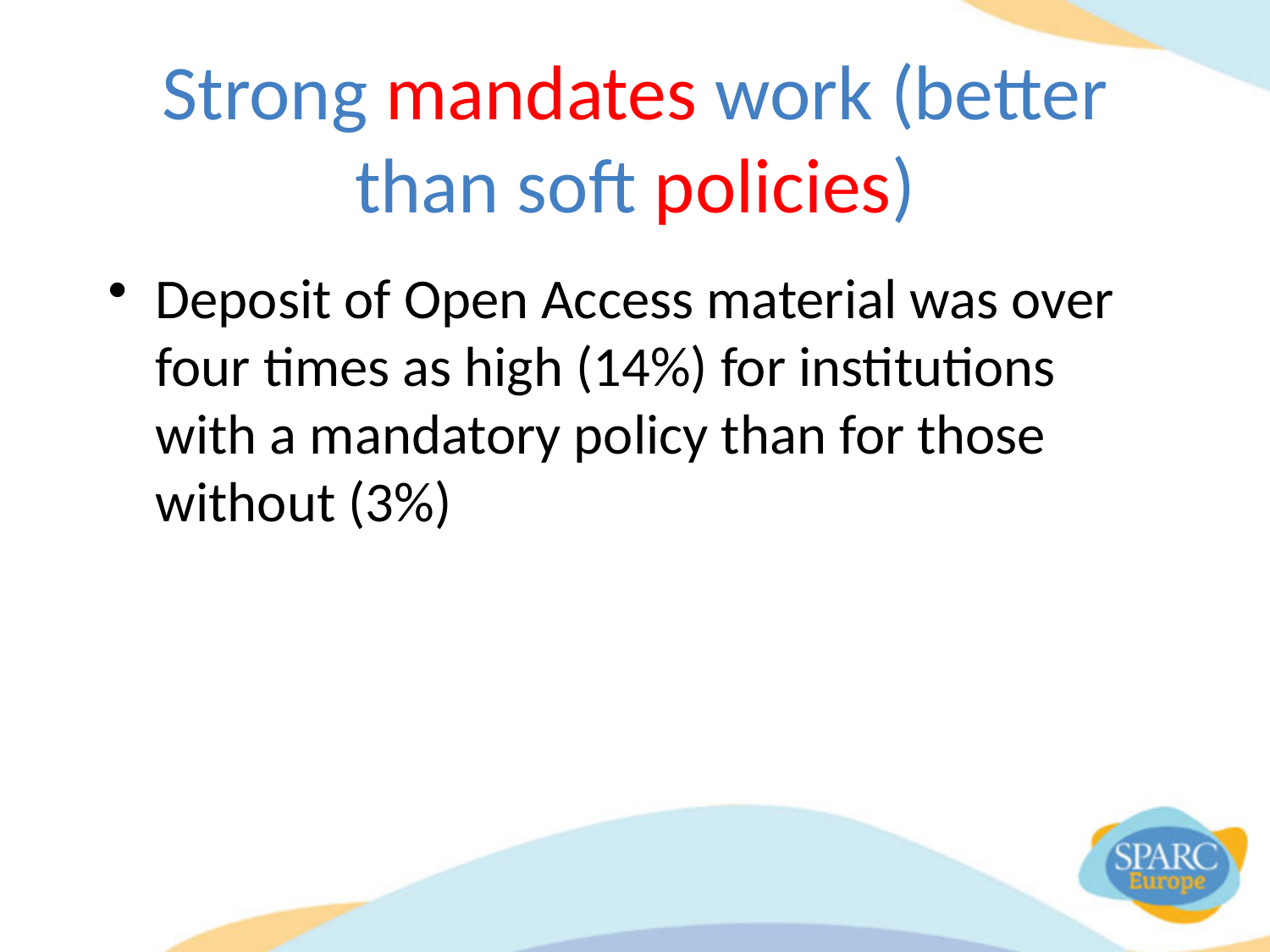

# Strong mandates work (better than soft policies)
Deposit of Open Access material was over four times as high (14%) for institutions with a mandatory policy than for those without (3%)